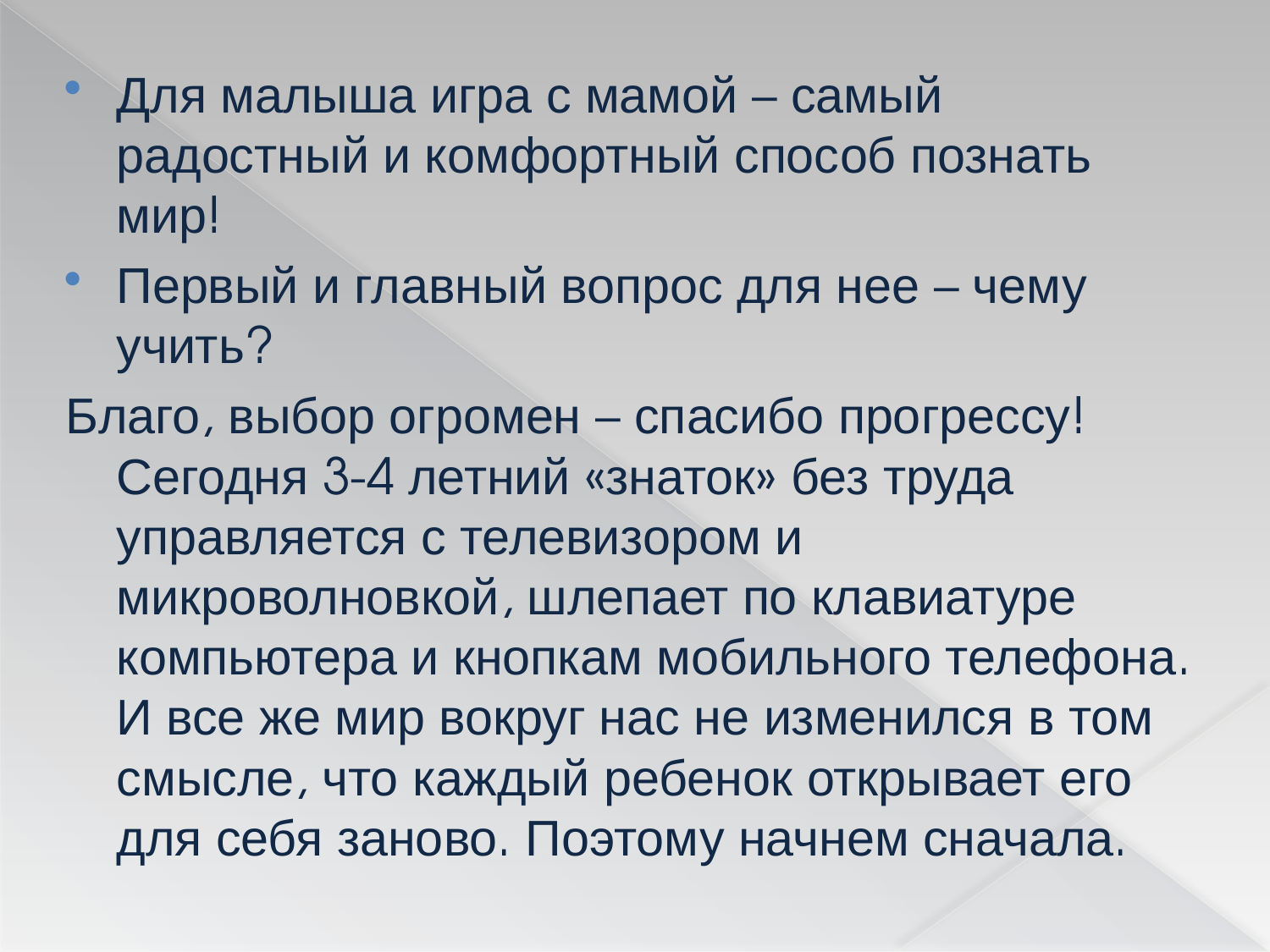

Для малыша игра с мамой – самый радостный и комфортный способ познать мир!
Первый и главный вопрос для нее – чему учить?
Благо, выбор огромен – спасибо прогрессу! Сегодня 3-4 летний «знаток» без труда управляется с телевизором и микроволновкой, шлепает по клавиатуре компьютера и кнопкам мобильного телефона. И все же мир вокруг нас не изменился в том смысле, что каждый ребенок открывает его для себя заново. Поэтому начнем сначала.